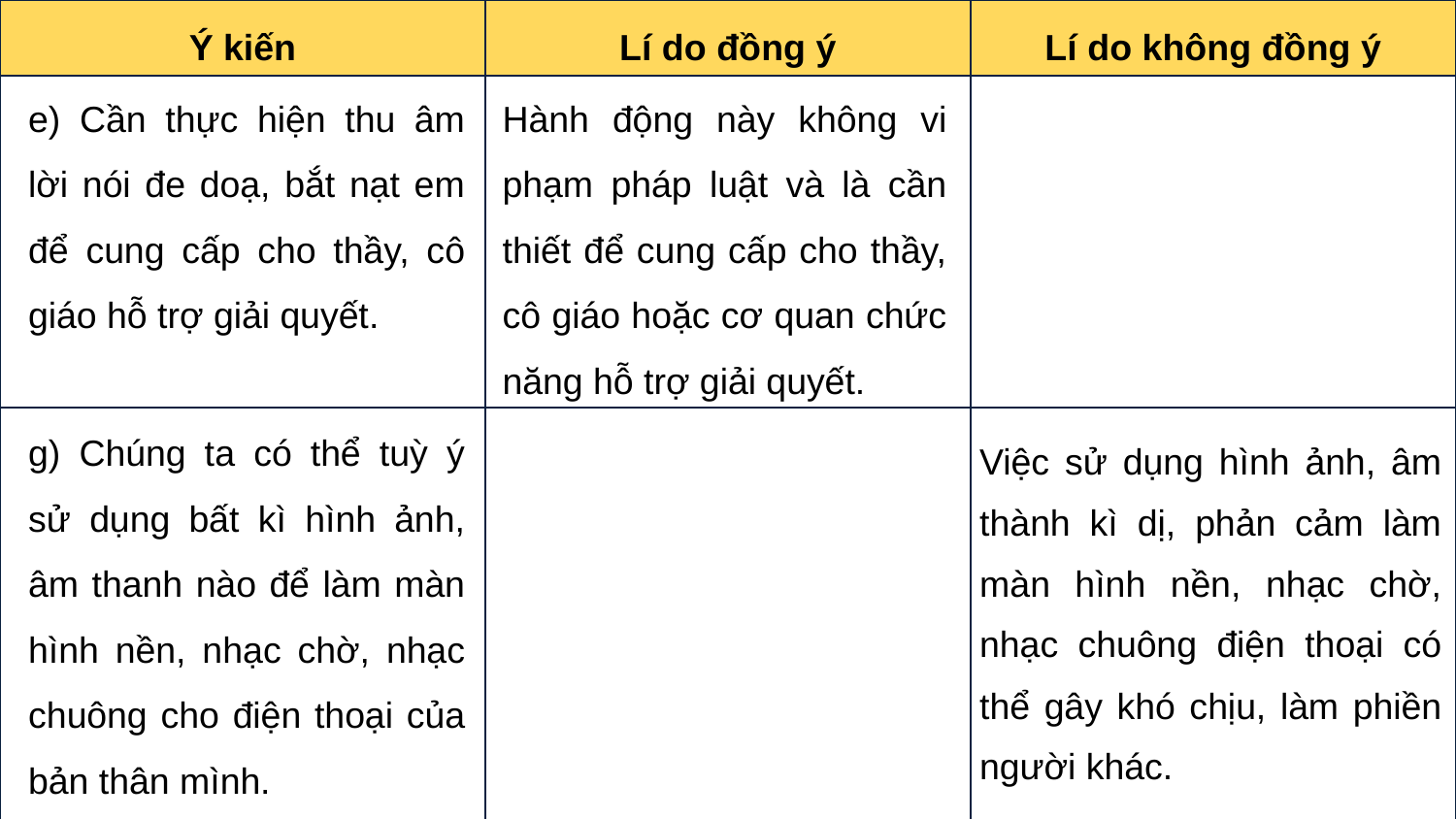

| Ý kiến | Lí do đồng ý | Lí do không đồng ý |
| --- | --- | --- |
|  |  |  |
|  |  |  |
e) Cần thực hiện thu âm lời nói đe doạ, bắt nạt em để cung cấp cho thầy, cô giáo hỗ trợ giải quyết.
Hành động này không vi phạm pháp luật và là cần thiết để cung cấp cho thầy, cô giáo hoặc cơ quan chức năng hỗ trợ giải quyết.
g) Chúng ta có thể tuỳ ý sử dụng bất kì hình ảnh, âm thanh nào để làm màn hình nền, nhạc chờ, nhạc chuông cho điện thoại của bản thân mình.
Việc sử dụng hình ảnh, âm thành kì dị, phản cảm làm màn hình nền, nhạc chờ, nhạc chuông điện thoại có thể gây khó chịu, làm phiền người khác.